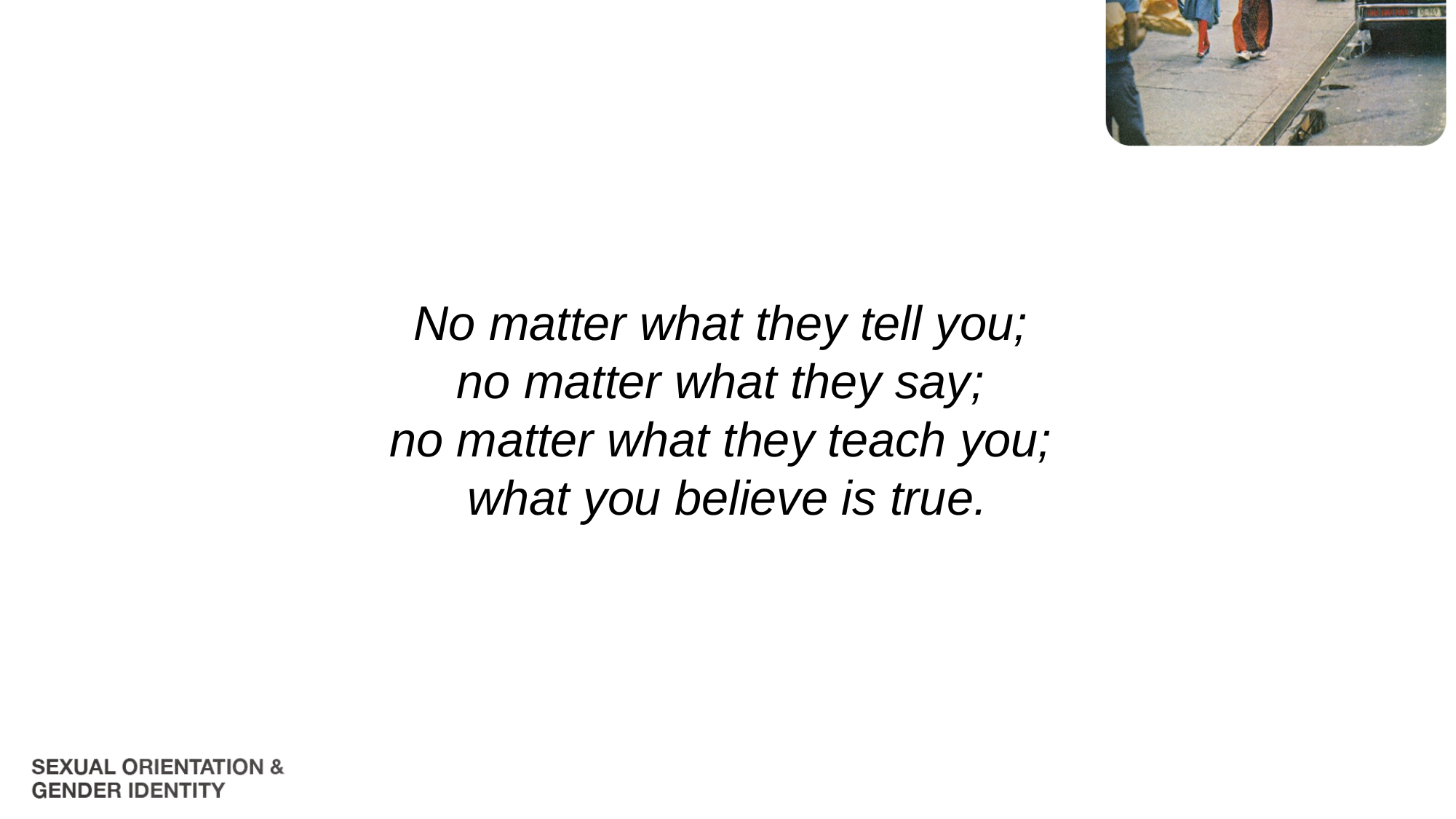

No matter what they tell you;
no matter what they say;
no matter what they teach you;
what you believe is true.